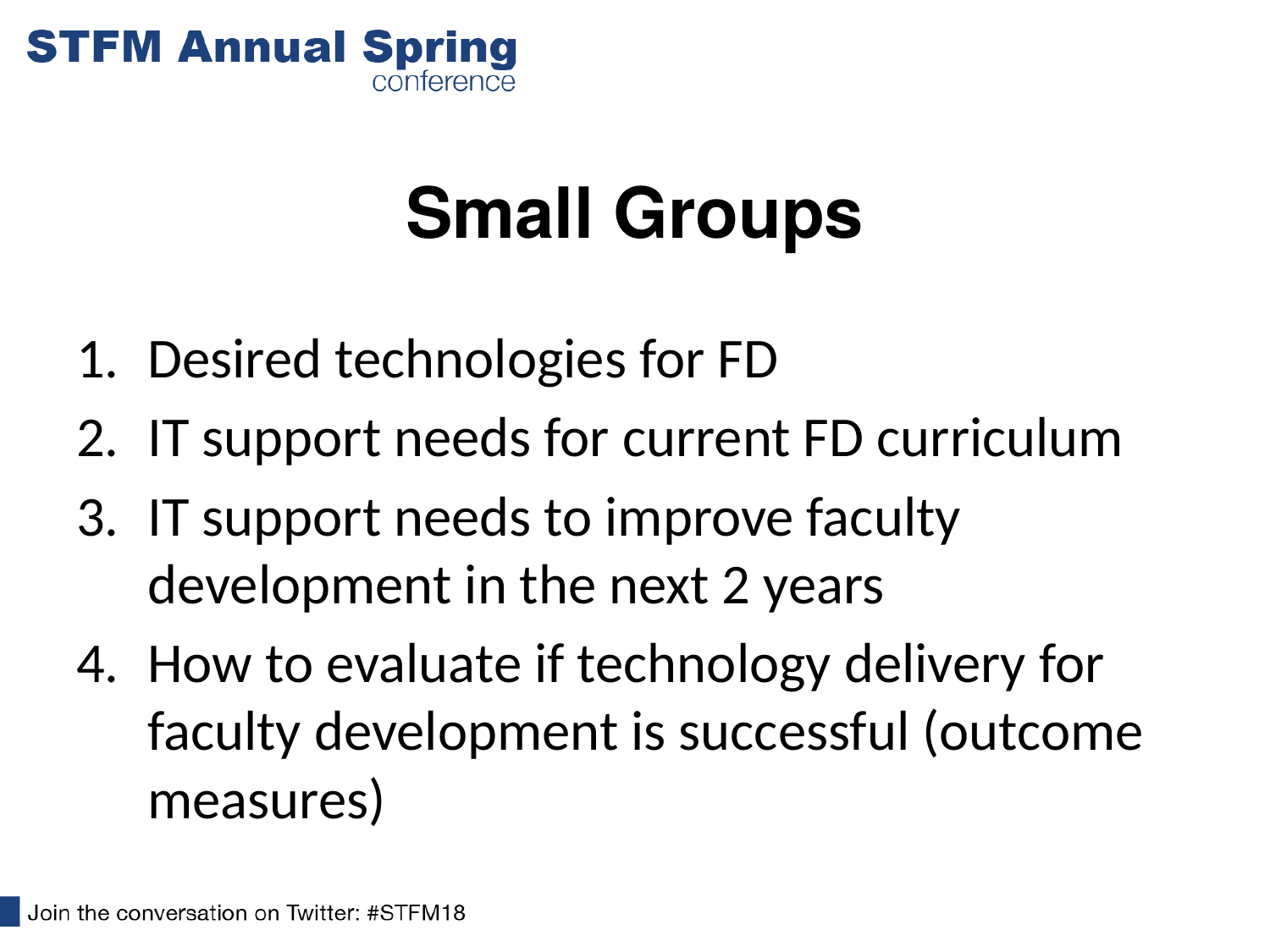

# Small Groups
Desired technologies for FD
IT support needs for current FD curriculum
IT support needs to improve faculty development in the next 2 years
How to evaluate if technology delivery for faculty development is successful (outcome measures)